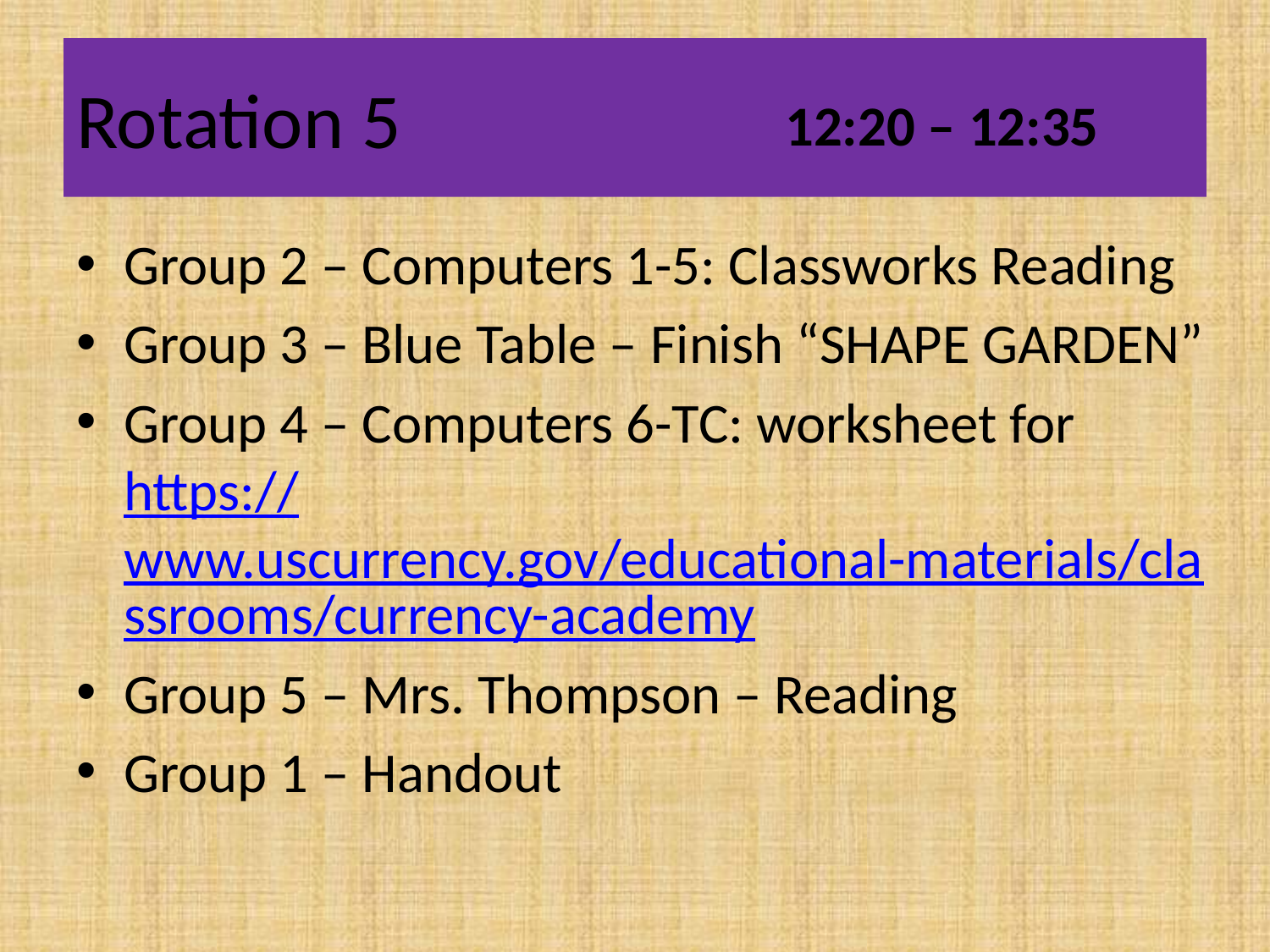

# Rotation 5
12:20 – 12:35
Group 2 – Computers 1-5: Classworks Reading
Group 3 – Blue Table – Finish “SHAPE GARDEN”
Group 4 – Computers 6-TC: worksheet for https://www.uscurrency.gov/educational-materials/classrooms/currency-academy
Group 5 – Mrs. Thompson – Reading
Group 1 – Handout